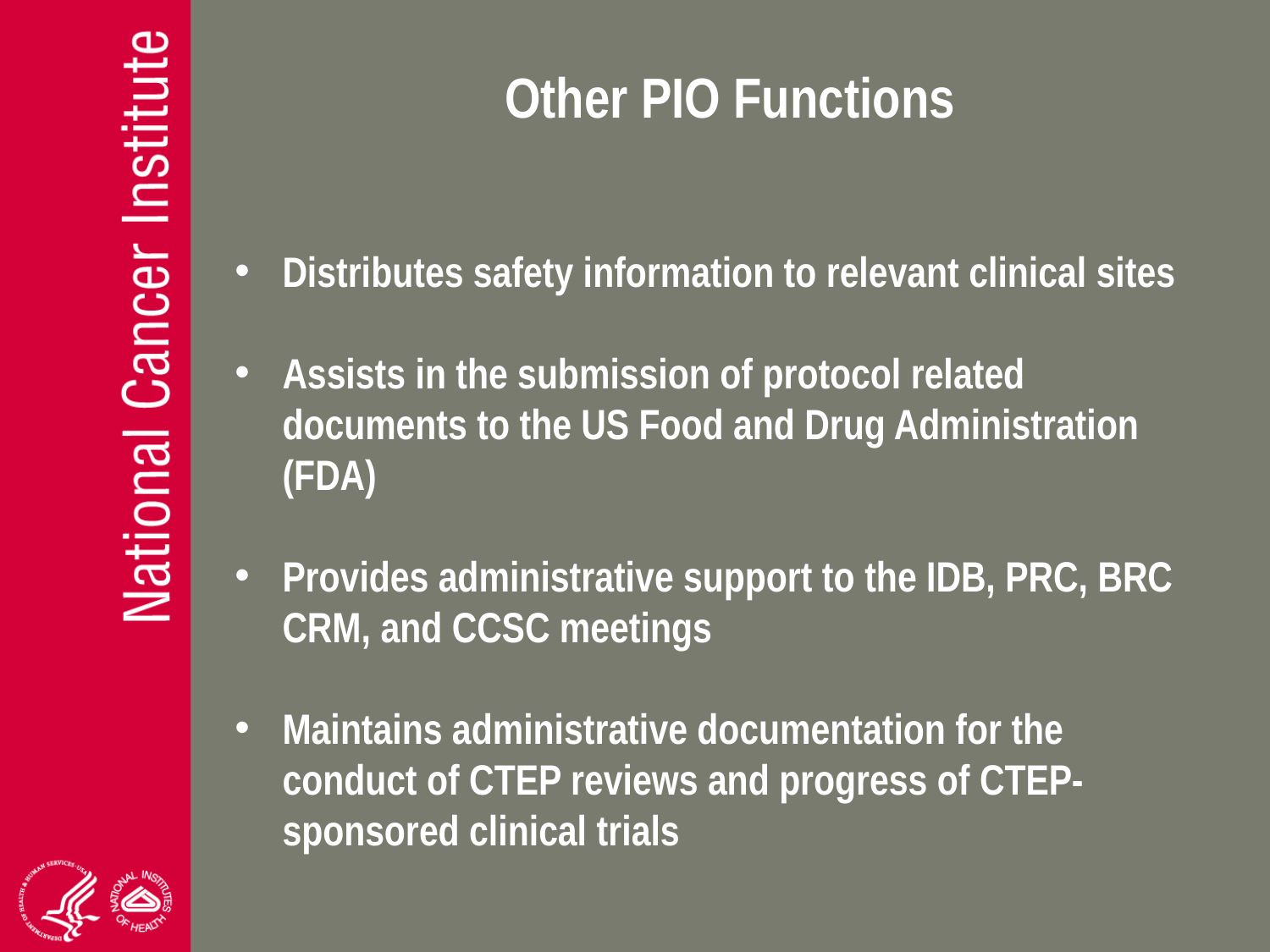

# Other PIO Functions
Distributes safety information to relevant clinical sites

Assists in the submission of protocol related documents to the US Food and Drug Administration (FDA)

Provides administrative support to the IDB, PRC, BRC CRM, and CCSC meetings

Maintains administrative documentation for the conduct of CTEP reviews and progress of CTEP-sponsored clinical trials